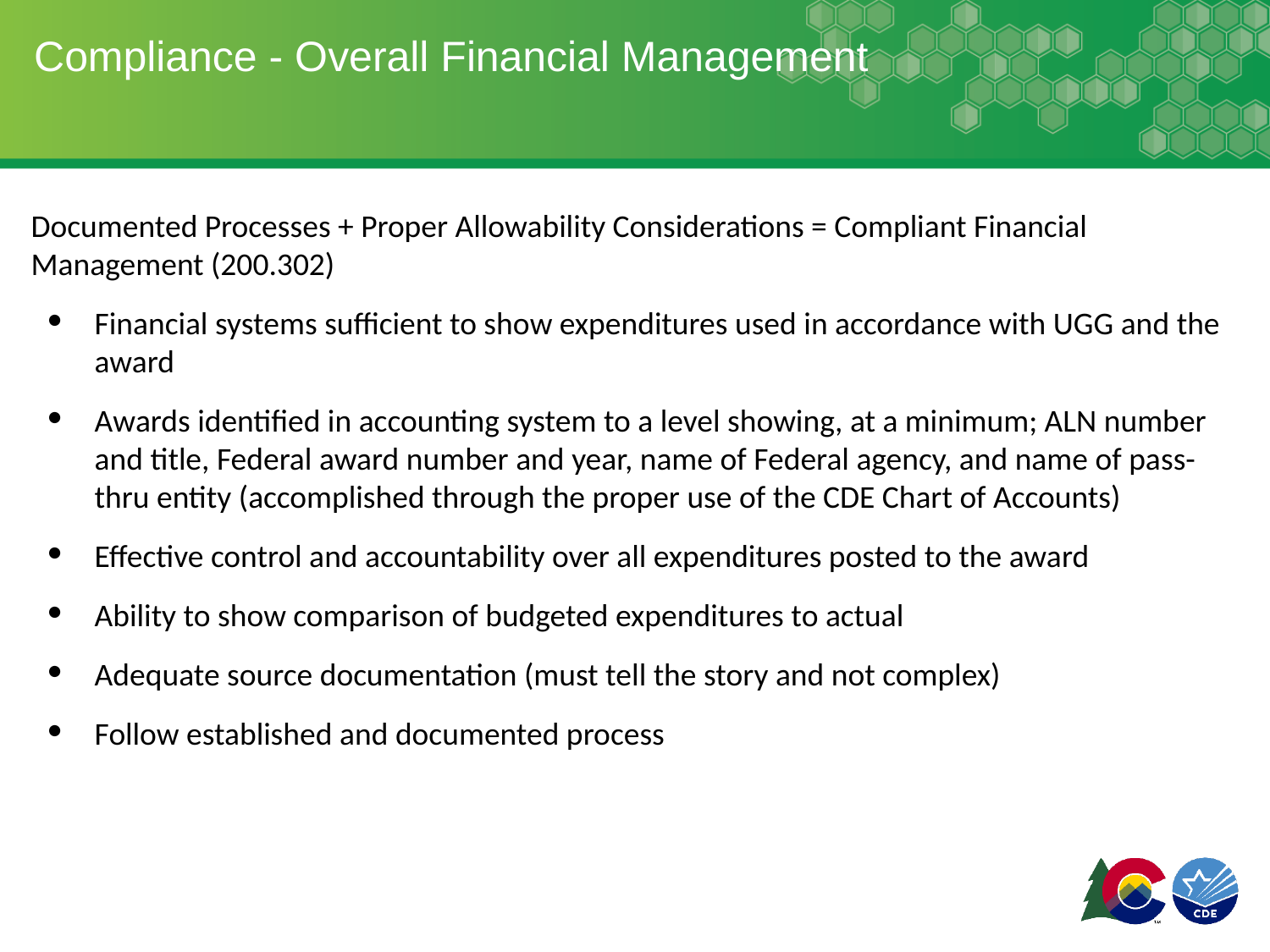

# Compliance - Overall Financial Management
Documented Processes + Proper Allowability Considerations = Compliant Financial Management (200.302)
Financial systems sufficient to show expenditures used in accordance with UGG and the award
Awards identified in accounting system to a level showing, at a minimum; ALN number and title, Federal award number and year, name of Federal agency, and name of pass-thru entity (accomplished through the proper use of the CDE Chart of Accounts)
Effective control and accountability over all expenditures posted to the award
Ability to show comparison of budgeted expenditures to actual
Adequate source documentation (must tell the story and not complex)
Follow established and documented process